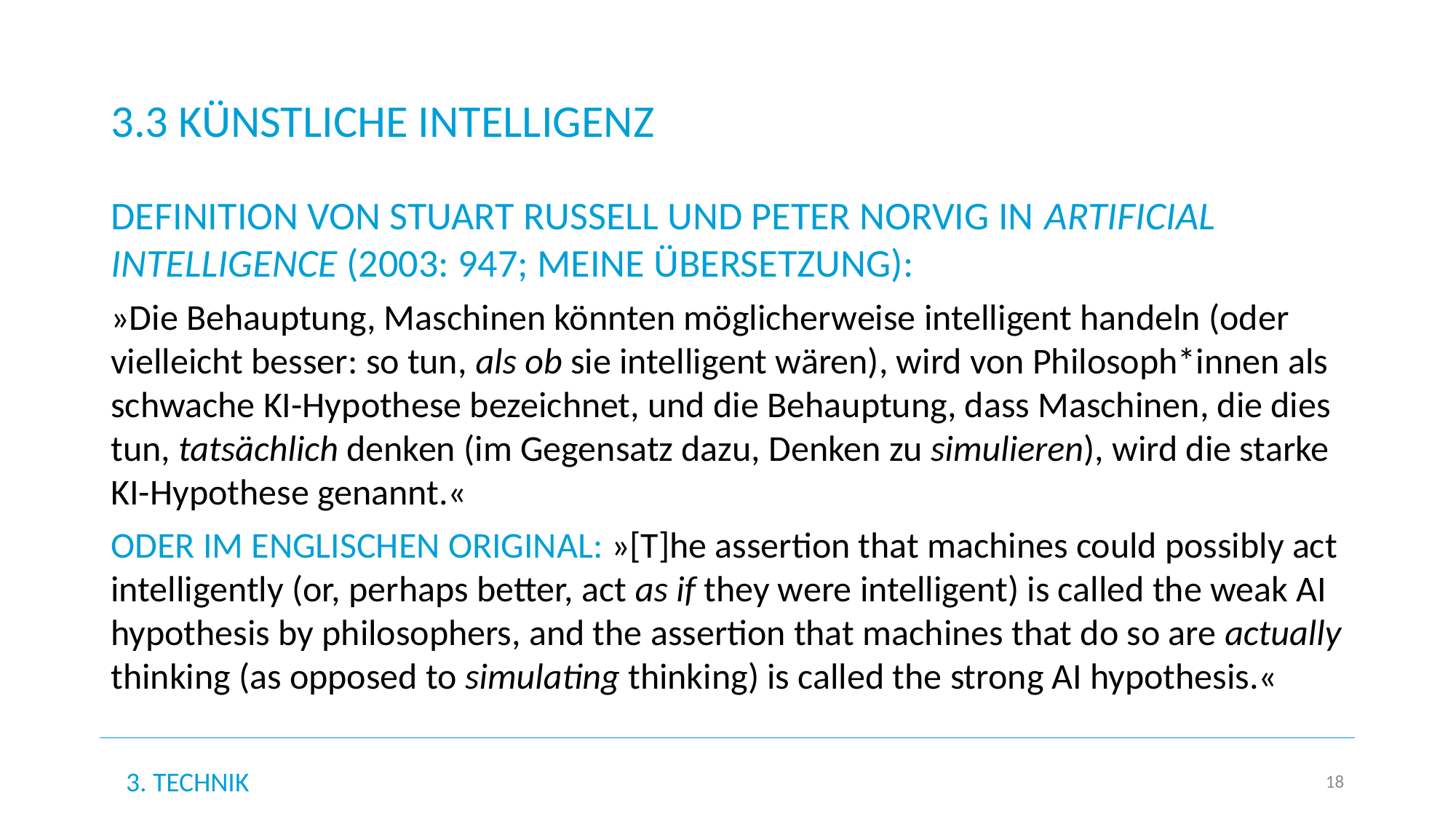

# 3.3 Künstliche Intelligenz
Definition von Stuart Russell und Peter Norvig in Artificial Intelligence (2003: 947; meine Übersetzung):
»Die Behauptung, Maschinen könnten möglicherweise intelligent handeln (oder vielleicht besser: so tun, als ob sie intelligent wären), wird von Philosoph*innen als schwache KI-Hypothese bezeichnet, und die Behauptung, dass Maschinen, die dies tun, tatsächlich denken (im Gegensatz dazu, Denken zu simulieren), wird die starke KI-Hypothese genannt.«
Oder im englischen Original: »[T]he assertion that machines could possibly act intelligently (or, perhaps better, act as if they were intelligent) is called the weak AI hypothesis by philosophers, and the assertion that machines that do so are actually thinking (as opposed to simulating thinking) is called the strong AI hypothesis.«
3. Technik
18